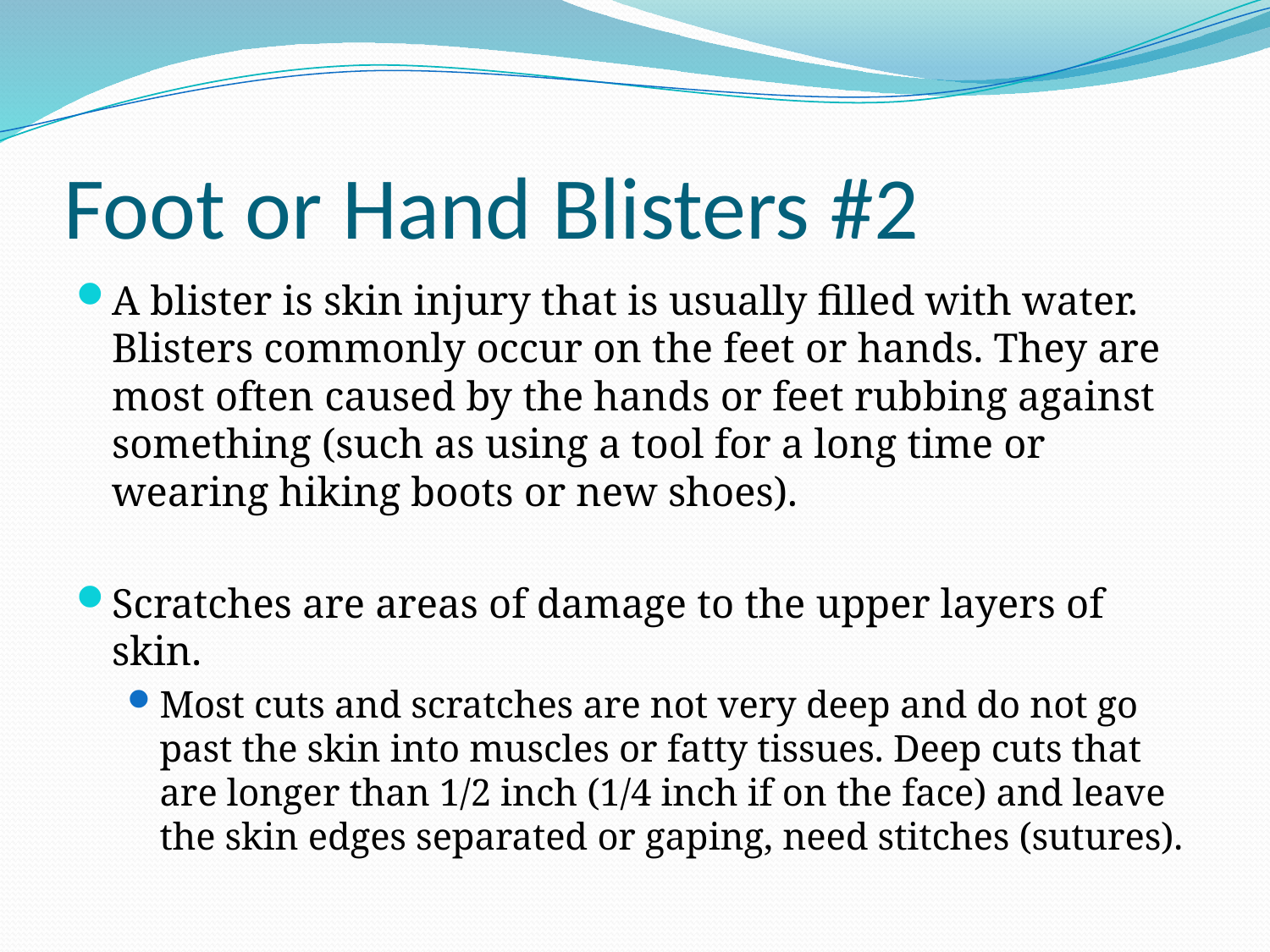

# Foot or Hand Blisters #2
A blister is skin injury that is usually filled with water. Blisters commonly occur on the feet or hands. They are most often caused by the hands or feet rubbing against something (such as using a tool for a long time or wearing hiking boots or new shoes).

Scratches are areas of damage to the upper layers of skin.
Most cuts and scratches are not very deep and do not go past the skin into muscles or fatty tissues. Deep cuts that are longer than 1/2 inch (1/4 inch if on the face) and leave the skin edges separated or gaping, need stitches (sutures).